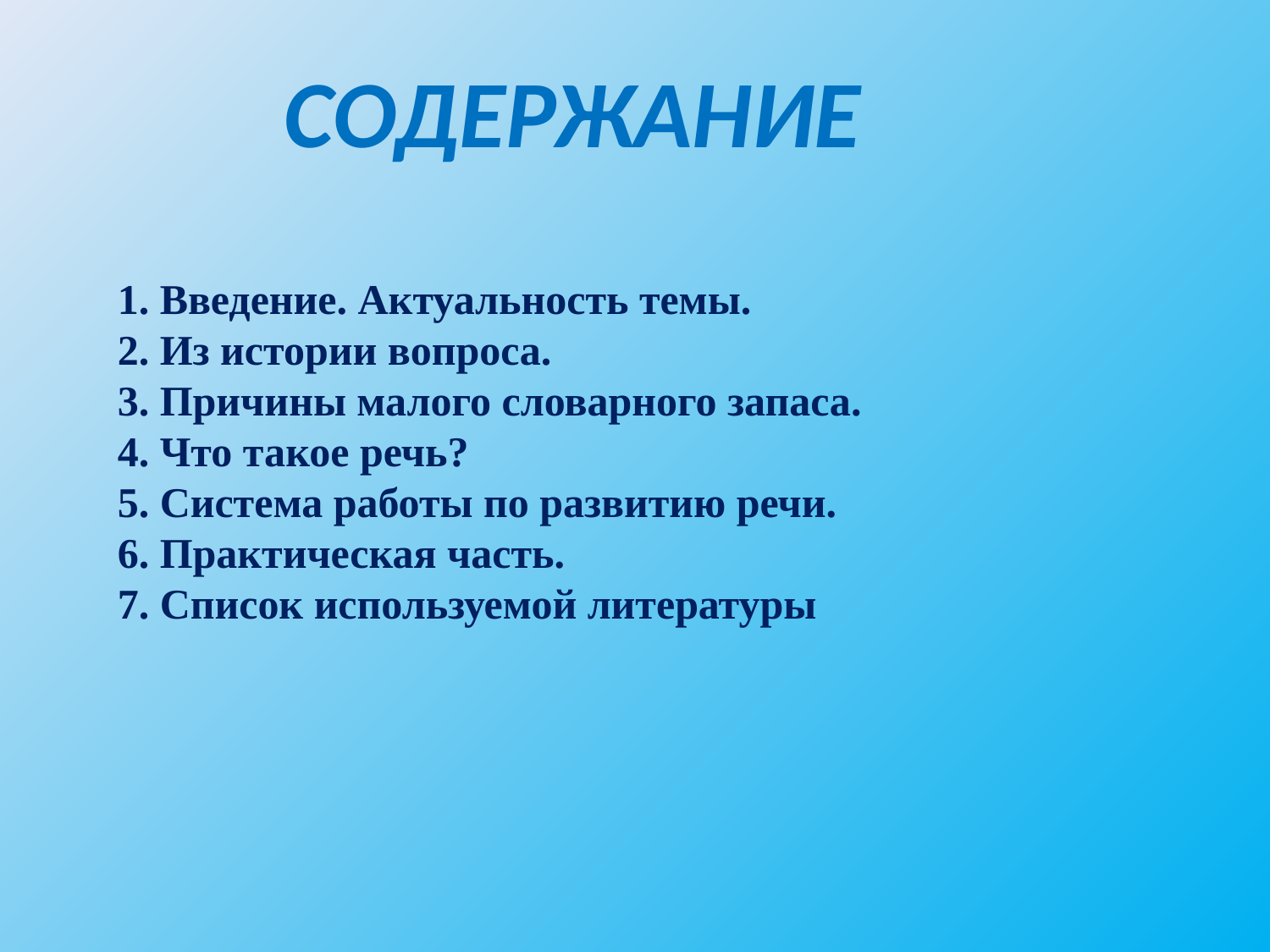

СОДЕРЖАНИЕ
1. Введение. Актуальность темы.
2. Из истории вопроса.
3. Причины малого словарного запаса.
4. Что такое речь?
5. Система работы по развитию речи.
6. Практическая часть.
7. Список используемой литературы